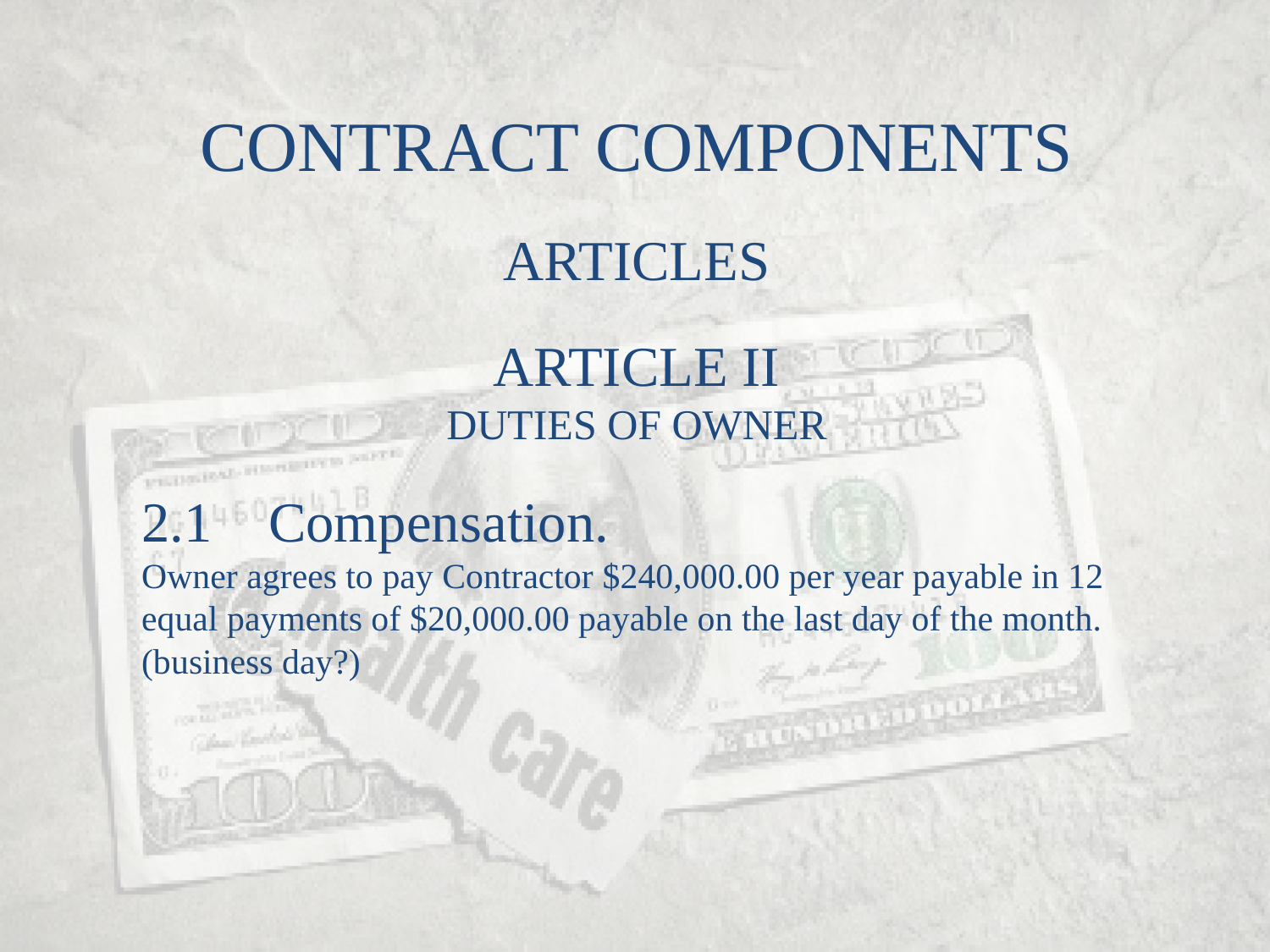

CONTRACT COMPONENTS

ARTICLES

ARTICLE II
DUTIES OF OWNER

2.1	Compensation.
Owner agrees to pay Contractor $240,000.00 per year payable in 12 equal payments of $20,000.00 payable on the last day of the month.  (business day?)